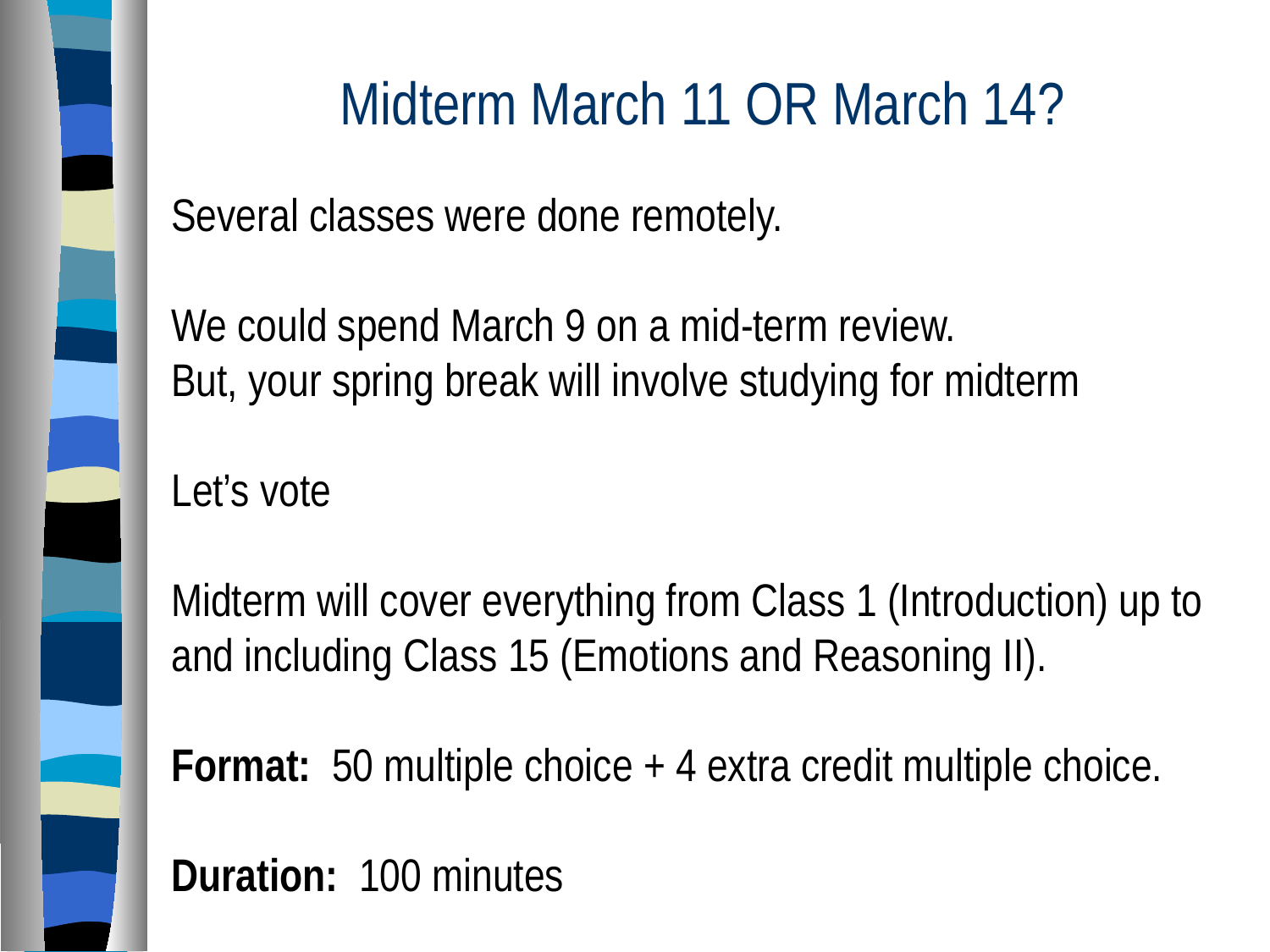

# Midterm March 11 OR March 14?
Several classes were done remotely.

We could spend March 9 on a mid-term review.
But, your spring break will involve studying for midterm

Let’s vote

Midterm will cover everything from Class 1 (Introduction) up to and including Class 15 (Emotions and Reasoning II).

Format:  50 multiple choice + 4 extra credit multiple choice.

Duration:  100 minutes